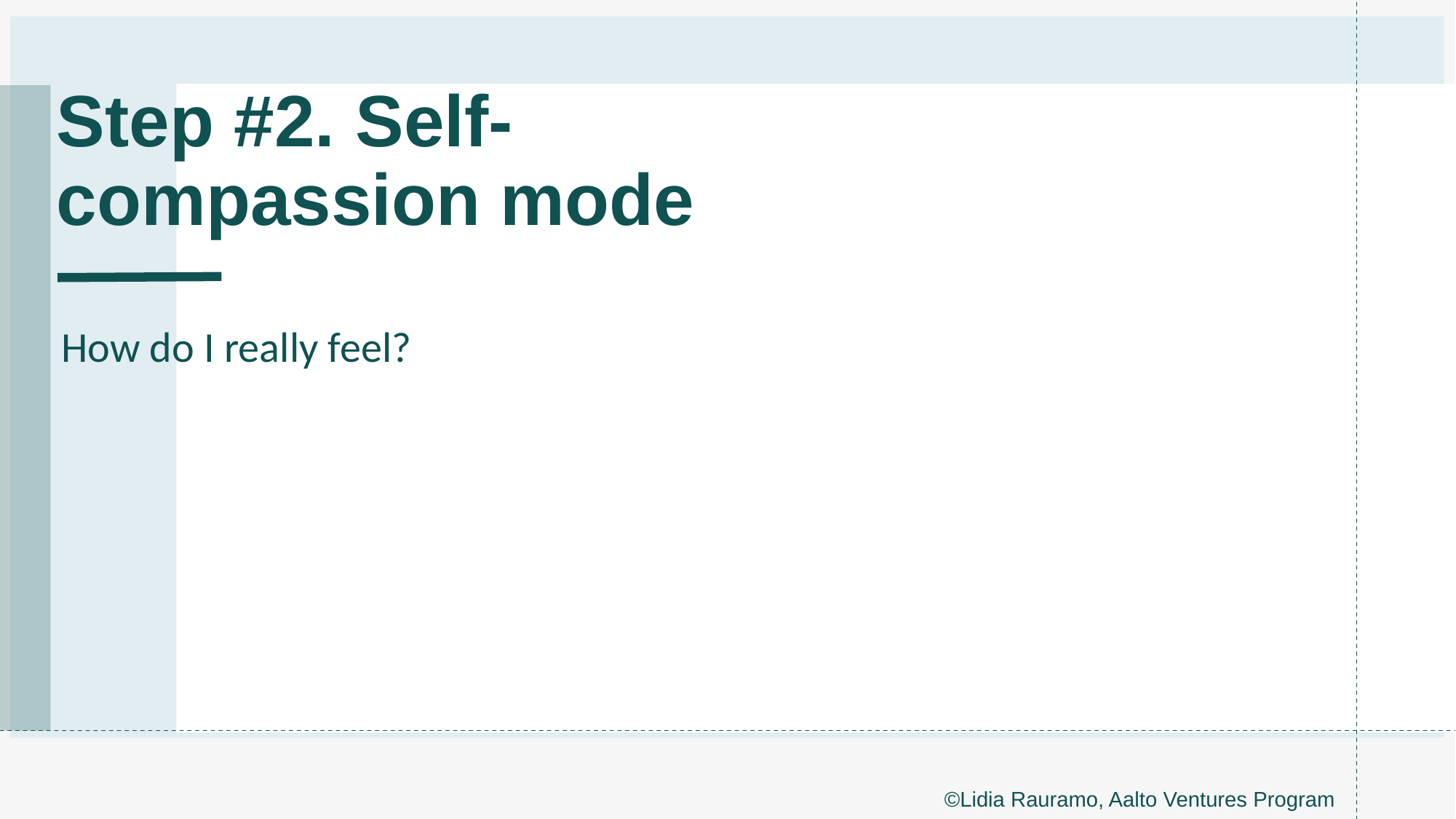

Step #2. Self-compassion mode

How do I really feel?
©Lidia Rauramo, Aalto Ventures Program